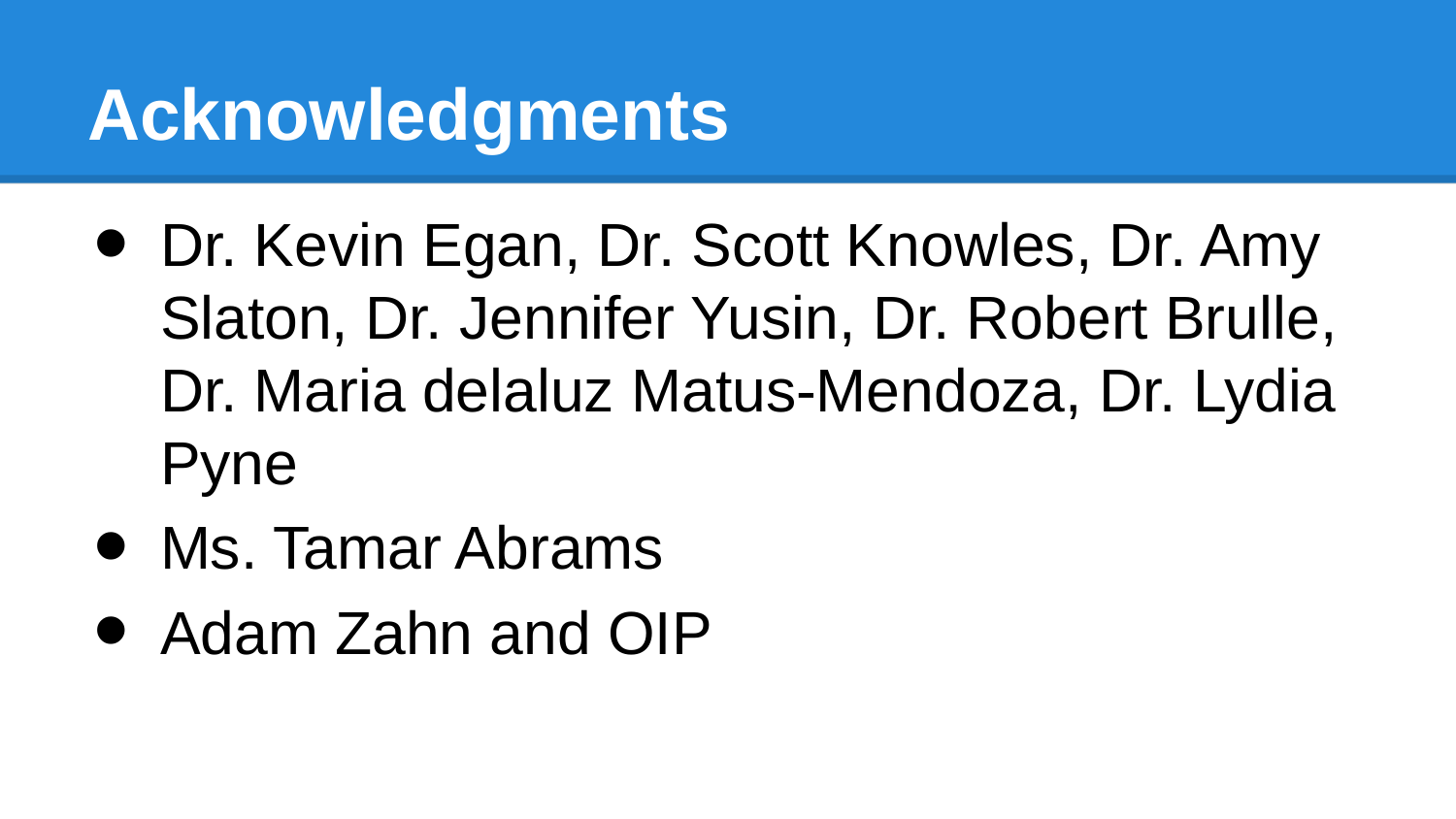

# Acknowledgments
Dr. Kevin Egan, Dr. Scott Knowles, Dr. Amy Slaton, Dr. Jennifer Yusin, Dr. Robert Brulle, Dr. Maria delaluz Matus-Mendoza, Dr. Lydia Pyne
Ms. Tamar Abrams
Adam Zahn and OIP